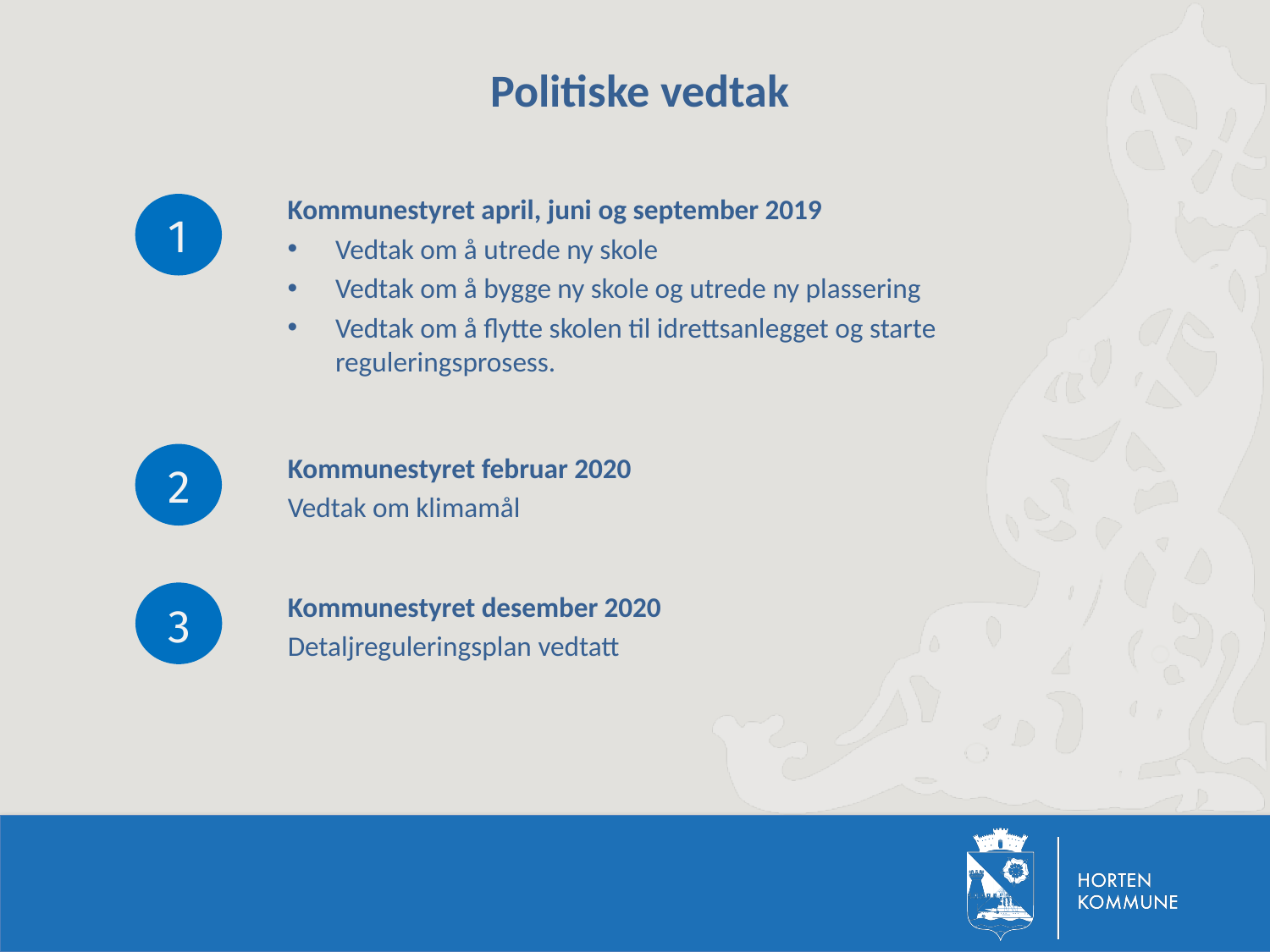

Politiske vedtak
Kommunestyret april, juni og september 2019
Vedtak om å utrede ny skole
Vedtak om å bygge ny skole og utrede ny plassering
Vedtak om å flytte skolen til idrettsanlegget og starte reguleringsprosess.

1

Kommunestyret februar 2020
Vedtak om klimamål
2

Kommunestyret desember 2020
Detaljreguleringsplan vedtatt
3